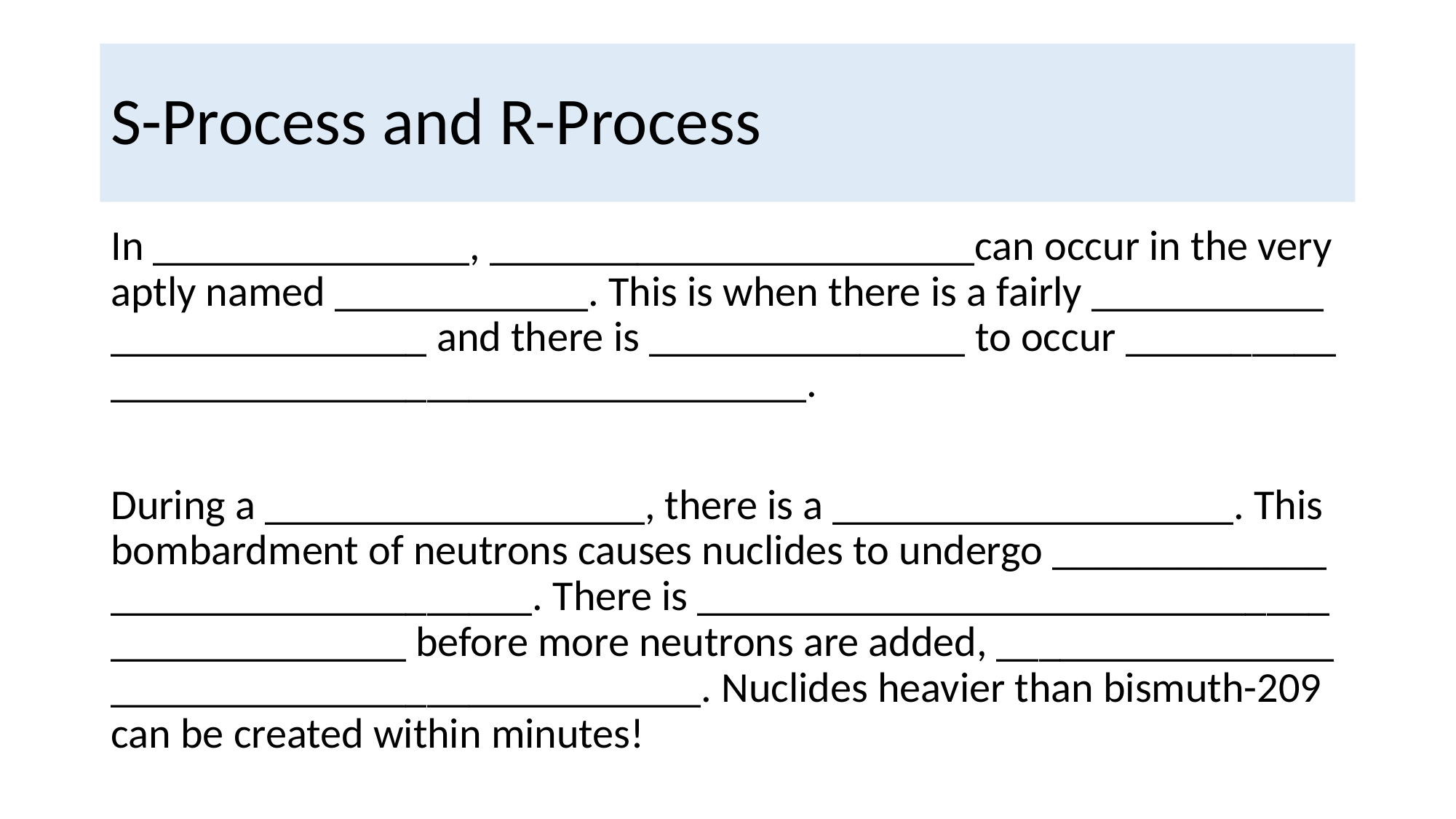

# S-Process and R-Process
In _______________, _______________________can occur in the very aptly named ____________. This is when there is a fairly ___________ _______________ and there is _______________ to occur __________ _________________________________.

During a __________________, there is a ___________________. This bombardment of neutrons causes nuclides to undergo _____________ ____________________. There is ______________________________ ______________ before more neutrons are added, ________________ ____________________________. Nuclides heavier than bismuth-209 can be created within minutes!